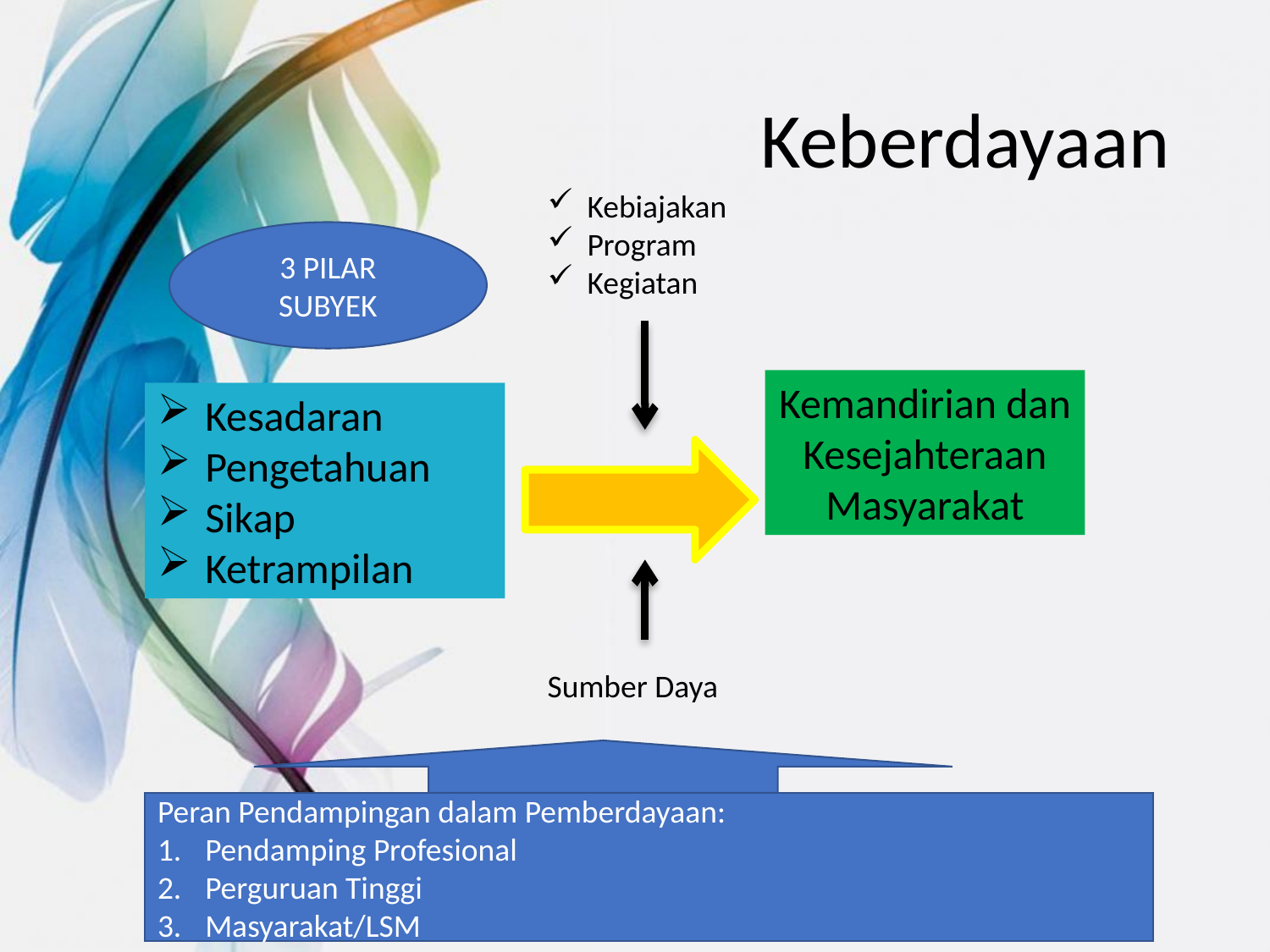

# Keberdayaan
Kebiajakan
Program
Kegiatan
Kemandirian dan Kesejahteraan Masyarakat
Kesadaran
Pengetahuan
Sikap
Ketrampilan

Sumber Daya
3 PILAR SUBYEK

Peran Pendampingan dalam Pemberdayaan:
Pendamping Profesional
Perguruan Tinggi
Masyarakat/LSM